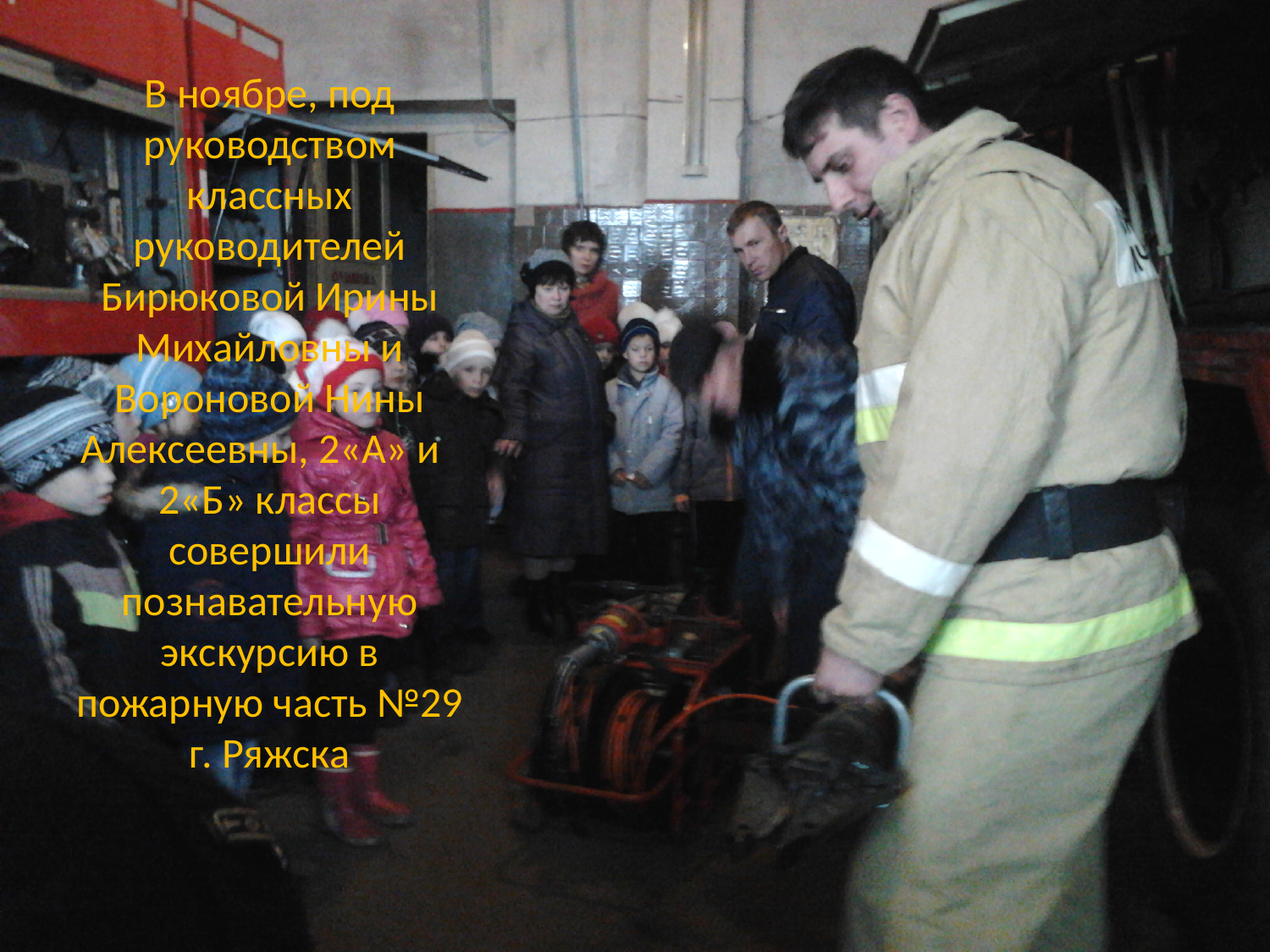

# В ноябре, под руководством классных руководителей Бирюковой Ирины Михайловны и Вороновой Нины Алексеевны, 2«А» и 2«Б» классы совершили познавательную экскурсию в пожарную часть №29 г. Ряжска